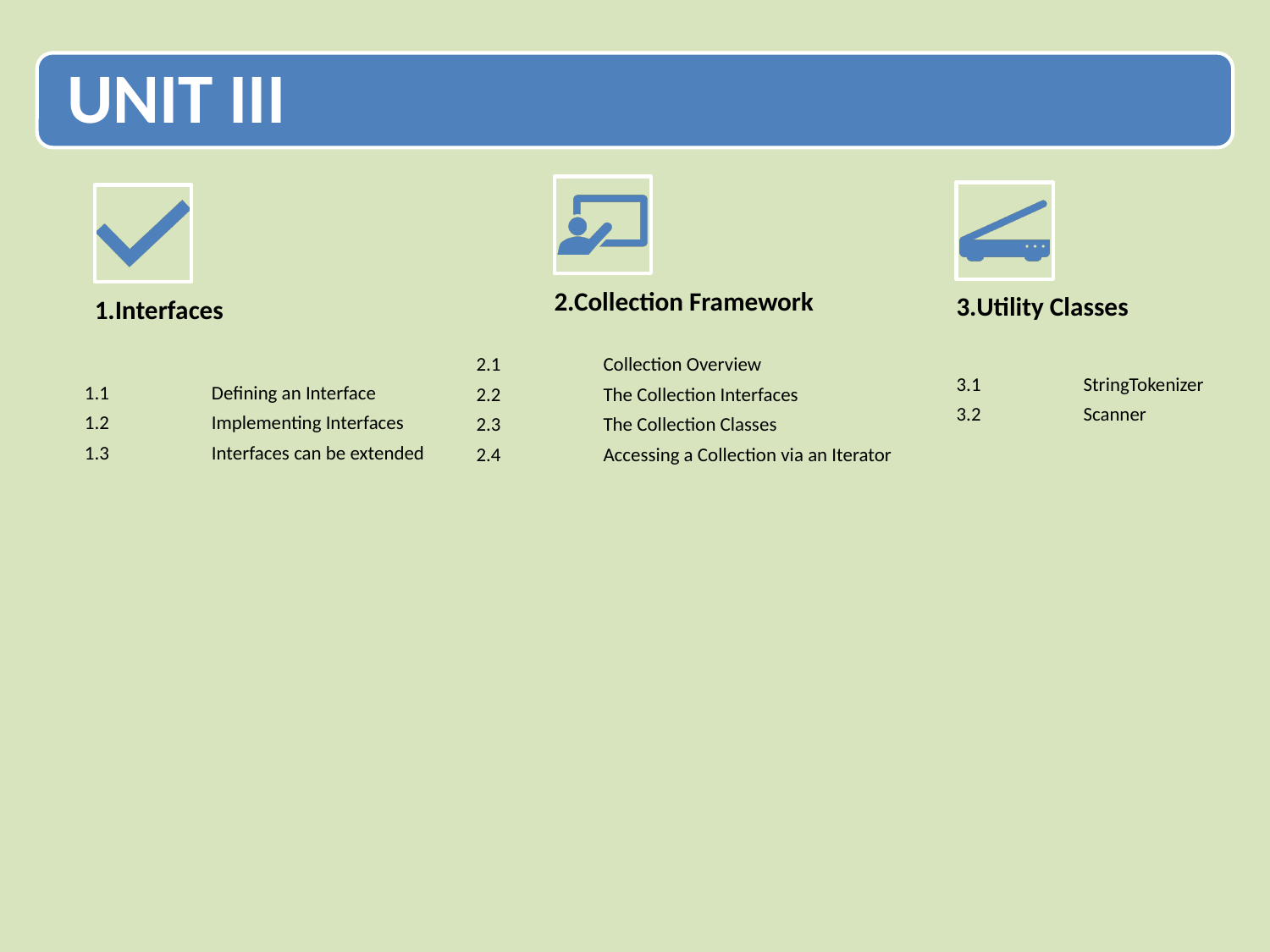

UNIT III

1.Interfaces
1.1	Defining an Interface
1.2	Implementing Interfaces
1.3	Interfaces can be extended
2.Collection Framework
2.1	Collection Overview
2.2 	The Collection Interfaces
2.3 	The Collection Classes
2.4 	Accessing a Collection via an Iterator
3.Utility Classes
3.1	StringTokenizer
3.2 	Scanner